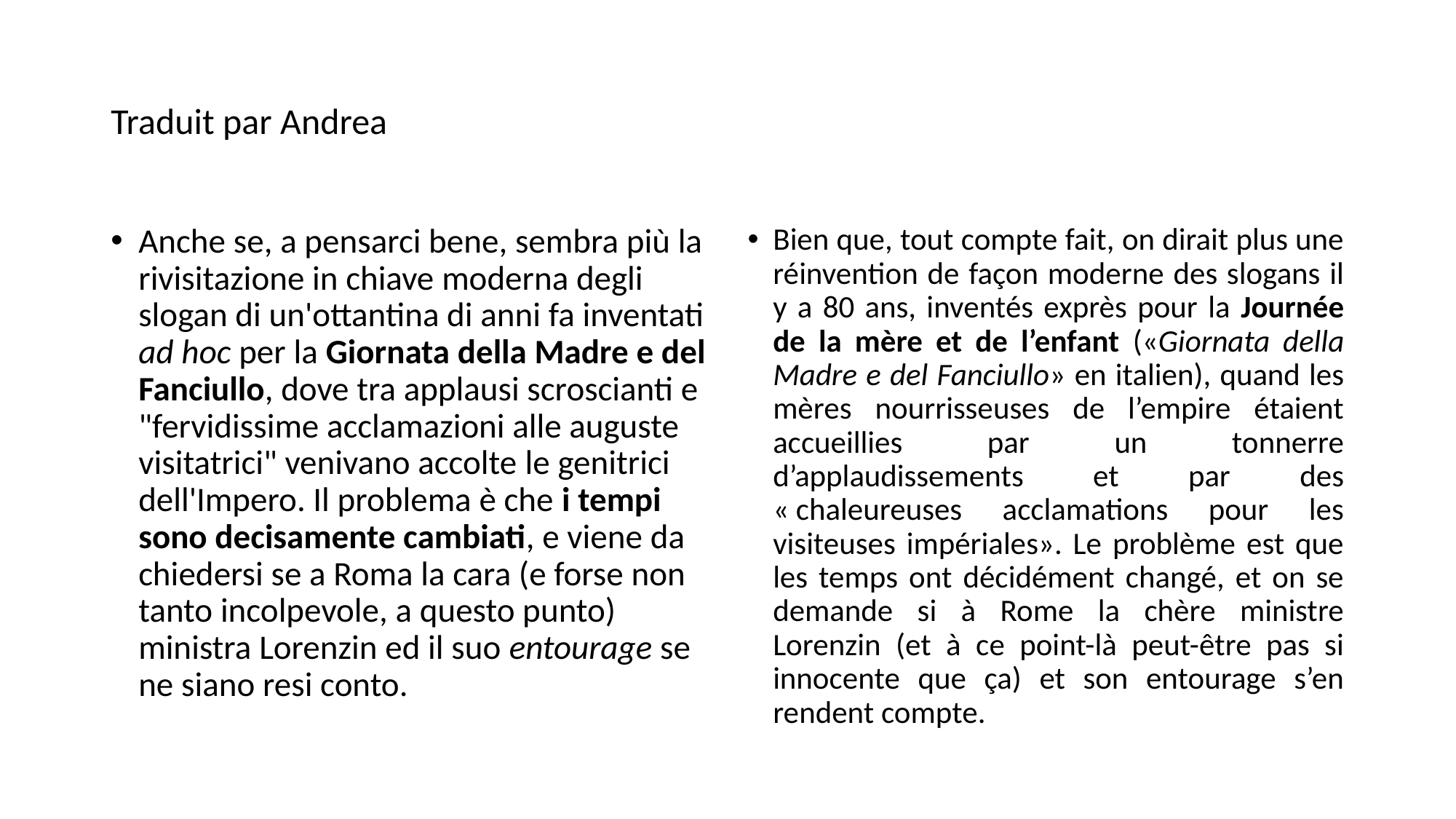

# Traduit par Andrea
Anche se, a pensarci bene, sembra più la rivisitazione in chiave moderna degli slogan di un'ottantina di anni fa inventati ad hoc per la Giornata della Madre e del Fanciullo, dove tra applausi scroscianti e "fervidissime acclamazioni alle auguste visitatrici" venivano accolte le genitrici dell'Impero. Il problema è che i tempi sono decisamente cambiati, e viene da chiedersi se a Roma la cara (e forse non tanto incolpevole, a questo punto) ministra Lorenzin ed il suo entourage se ne siano resi conto.

Bien que, tout compte fait, on dirait plus une réinvention de façon moderne des slogans il y a 80 ans, inventés exprès pour la Journée de la mère et de l’enfant («Giornata della Madre e del Fanciullo» en italien), quand les mères nourrisseuses de l’empire étaient accueillies par un tonnerre d’applaudissements et par des « chaleureuses acclamations pour les visiteuses impériales». Le problème est que les temps ont décidément changé, et on se demande si à Rome la chère ministre Lorenzin (et à ce point-là peut-être pas si innocente que ça) et son entourage s’en rendent compte.